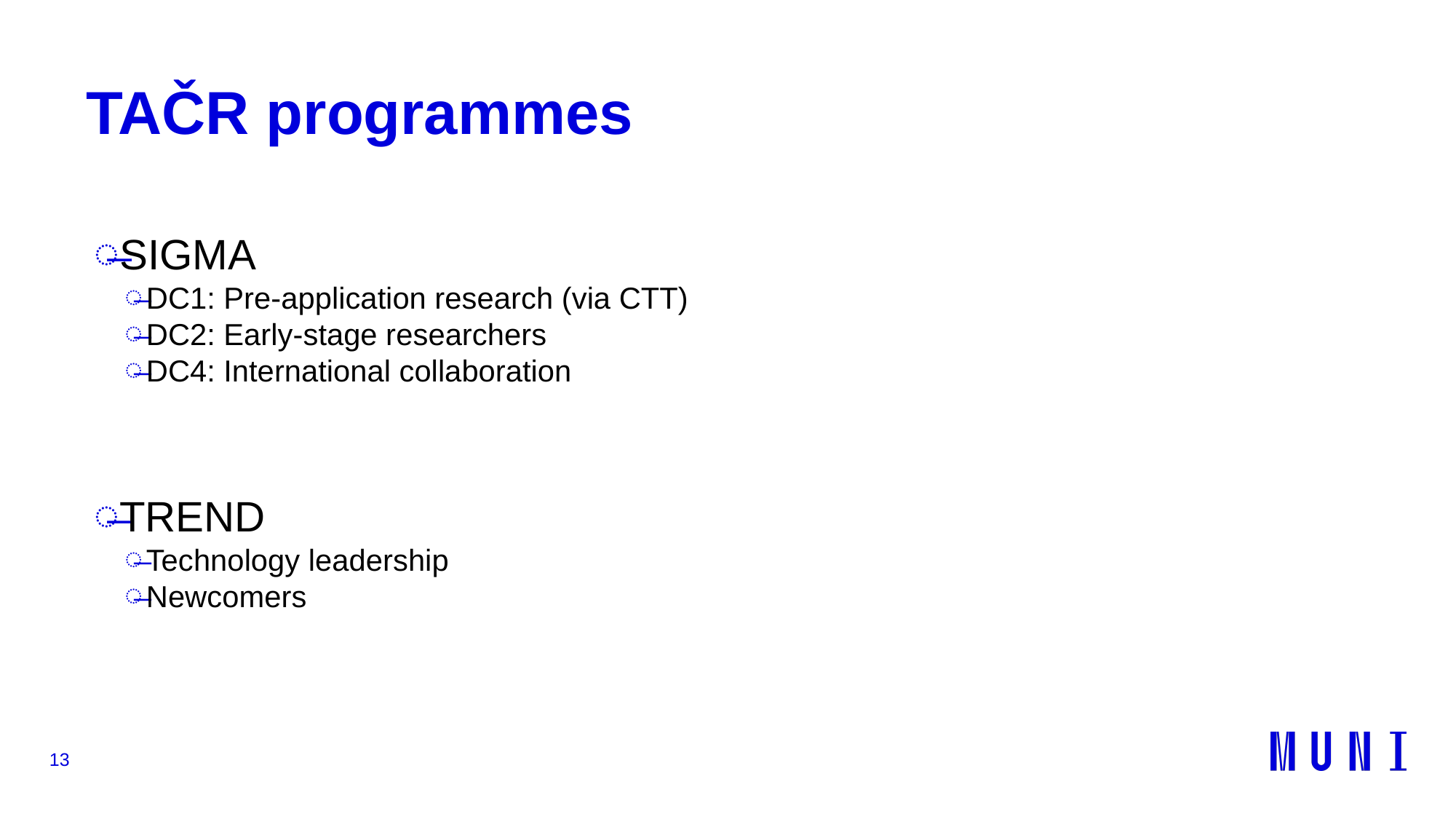

# TAČR programmes

SIGMA
DC1: Pre-application research (via CTT)
DC2: Early-stage researchers
DC4: International collaboration

TREND
Technology leadership
Newcomers
13